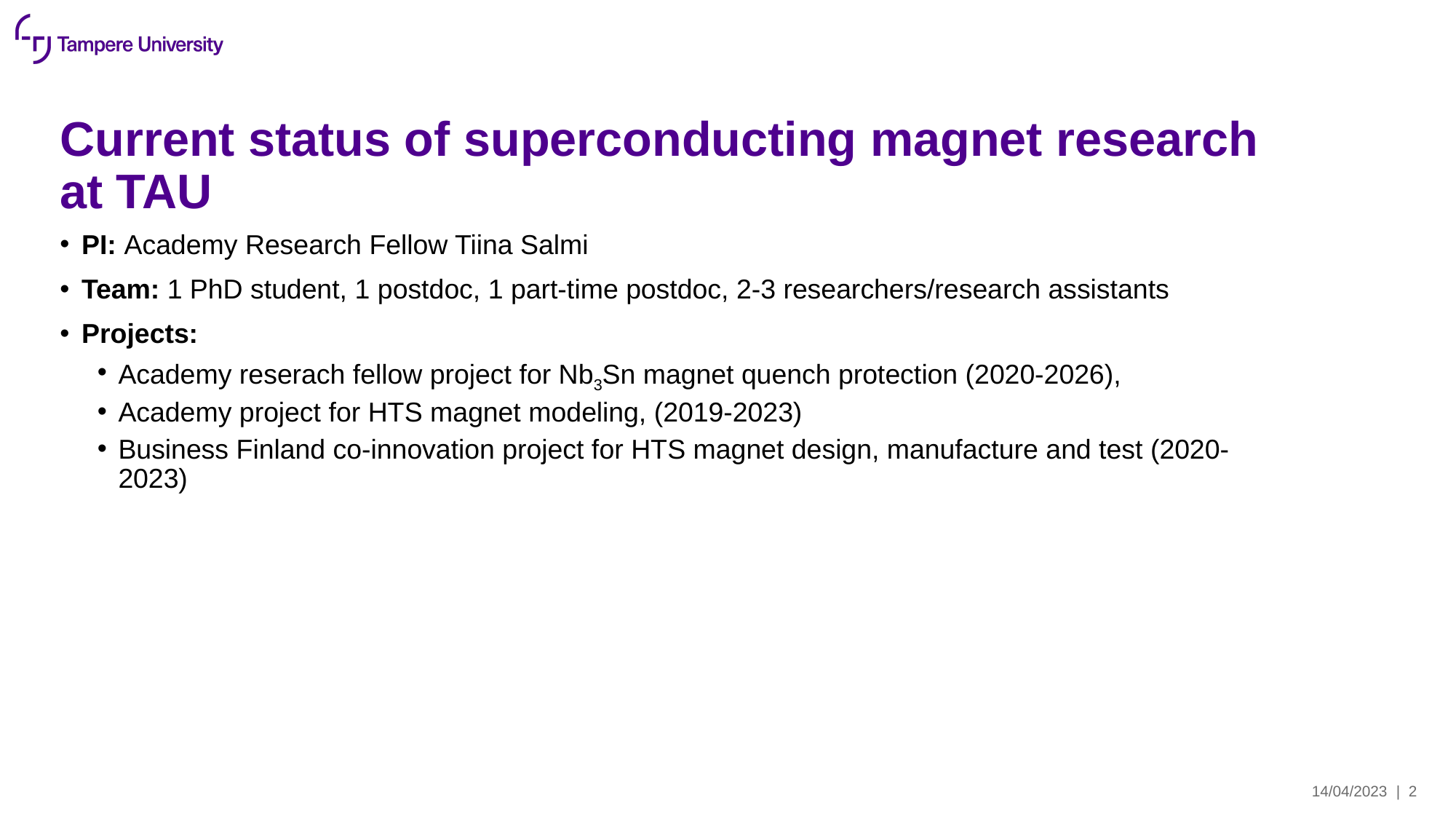

# Current status of superconducting magnet research at TAU
PI: Academy Research Fellow Tiina Salmi
Team: 1 PhD student, 1 postdoc, 1 part-time postdoc, 2-3 researchers/research assistants
Projects:
Academy reserach fellow project for Nb3Sn magnet quench protection (2020-2026),
Academy project for HTS magnet modeling, (2019-2023)
Business Finland co-innovation project for HTS magnet design, manufacture and test (2020-2023)

14/04/2023
|  2